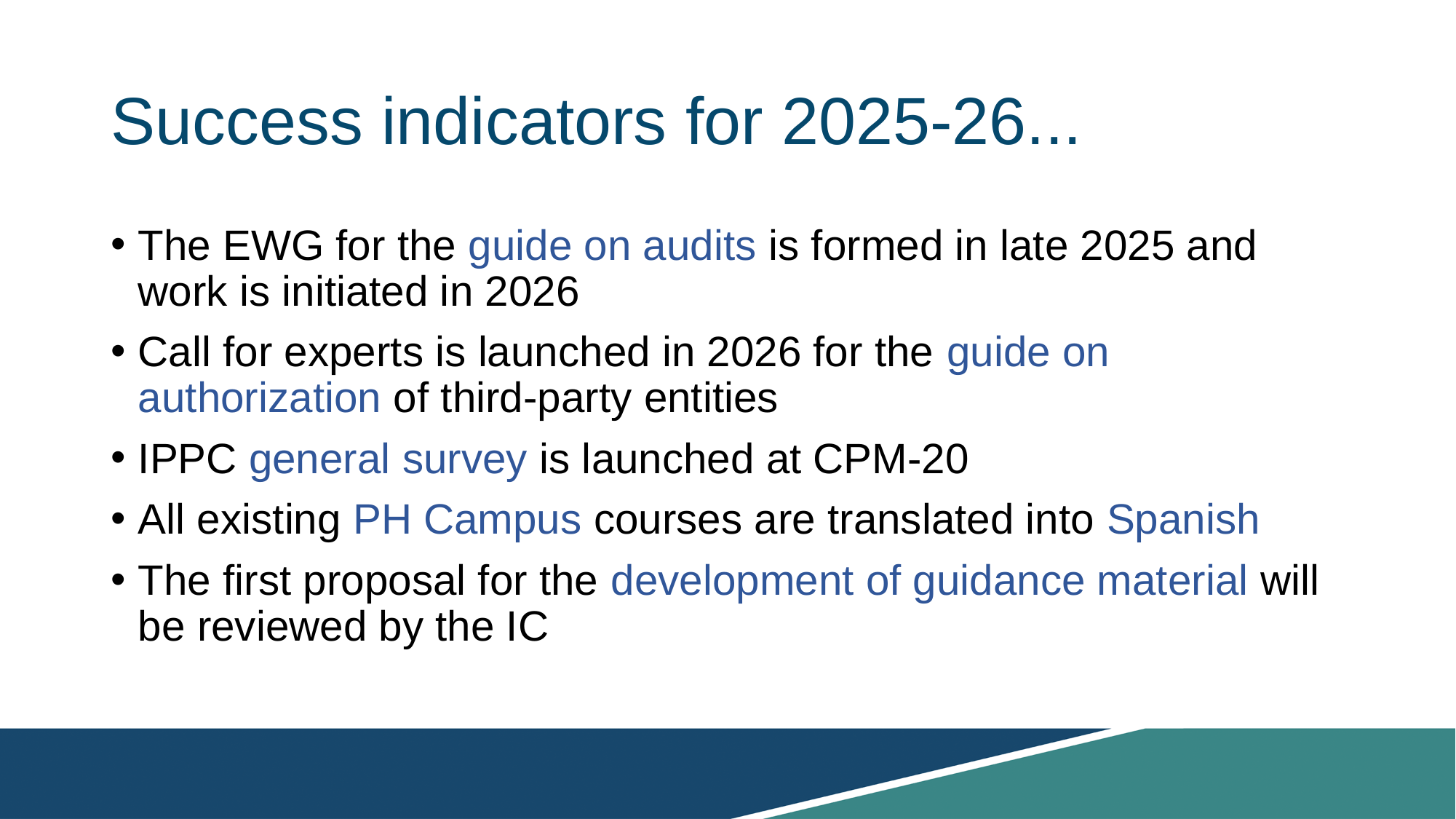

# Success indicators for 2025-26...
The EWG for the guide on audits is formed in late 2025 and work is initiated in 2026
Call for experts is launched in 2026 for the guide on authorization of third-party entities
IPPC general survey is launched at CPM-20
All existing PH Campus courses are translated into Spanish
The first proposal for the development of guidance material will be reviewed by the IC